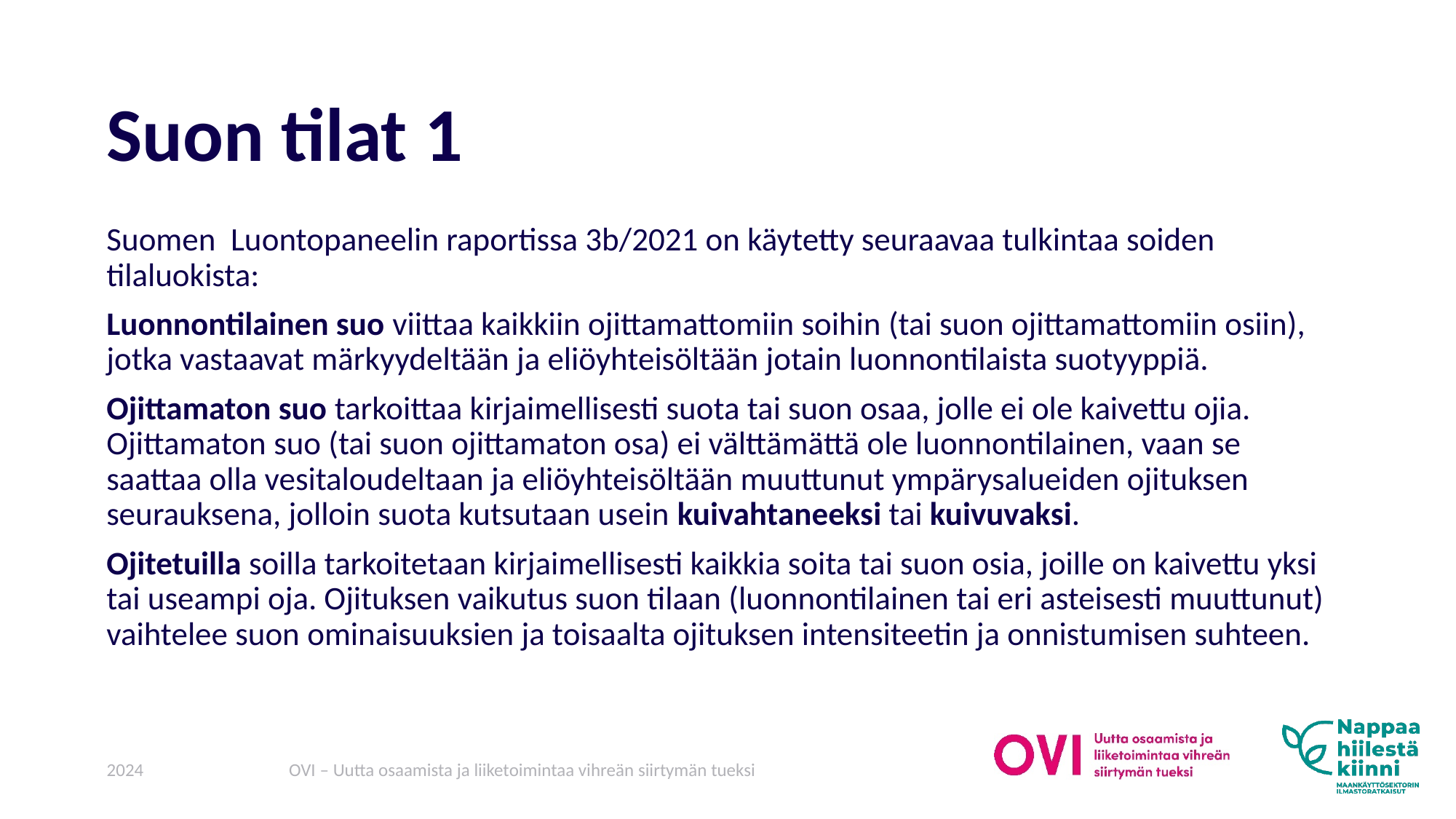

# Suon tilat 1
Suomen  Luontopaneelin raportissa 3b/2021 on käytetty seuraavaa tulkintaa soiden tilaluokista:
Luonnontilainen suo viittaa kaikkiin ojittamattomiin soihin (tai suon ojittamattomiin osiin), jotka vastaavat märkyydeltään ja eliöyhteisöltään jotain luonnontilaista suotyyppiä.
Ojittamaton suo tarkoittaa kirjaimellisesti suota tai suon osaa, jolle ei ole kaivettu ojia. Ojittamaton suo (tai suon ojittamaton osa) ei välttämättä ole luonnontilainen, vaan se saattaa olla vesitaloudeltaan ja eliöyhteisöltään muuttunut ympärysalueiden ojituksen seurauksena, jolloin suota kutsutaan usein kuivahtaneeksi tai kuivuvaksi.
Ojitetuilla soilla tarkoitetaan kirjaimellisesti kaikkia soita tai suon osia, joille on kaivettu yksi tai useampi oja. Ojituksen vaikutus suon tilaan (luonnontilainen tai eri asteisesti muuttunut) vaihtelee suon ominaisuuksien ja toisaalta ojituksen intensiteetin ja onnistumisen suhteen.
2024
OVI – Uutta osaamista ja liiketoimintaa vihreän siirtymän tueksi